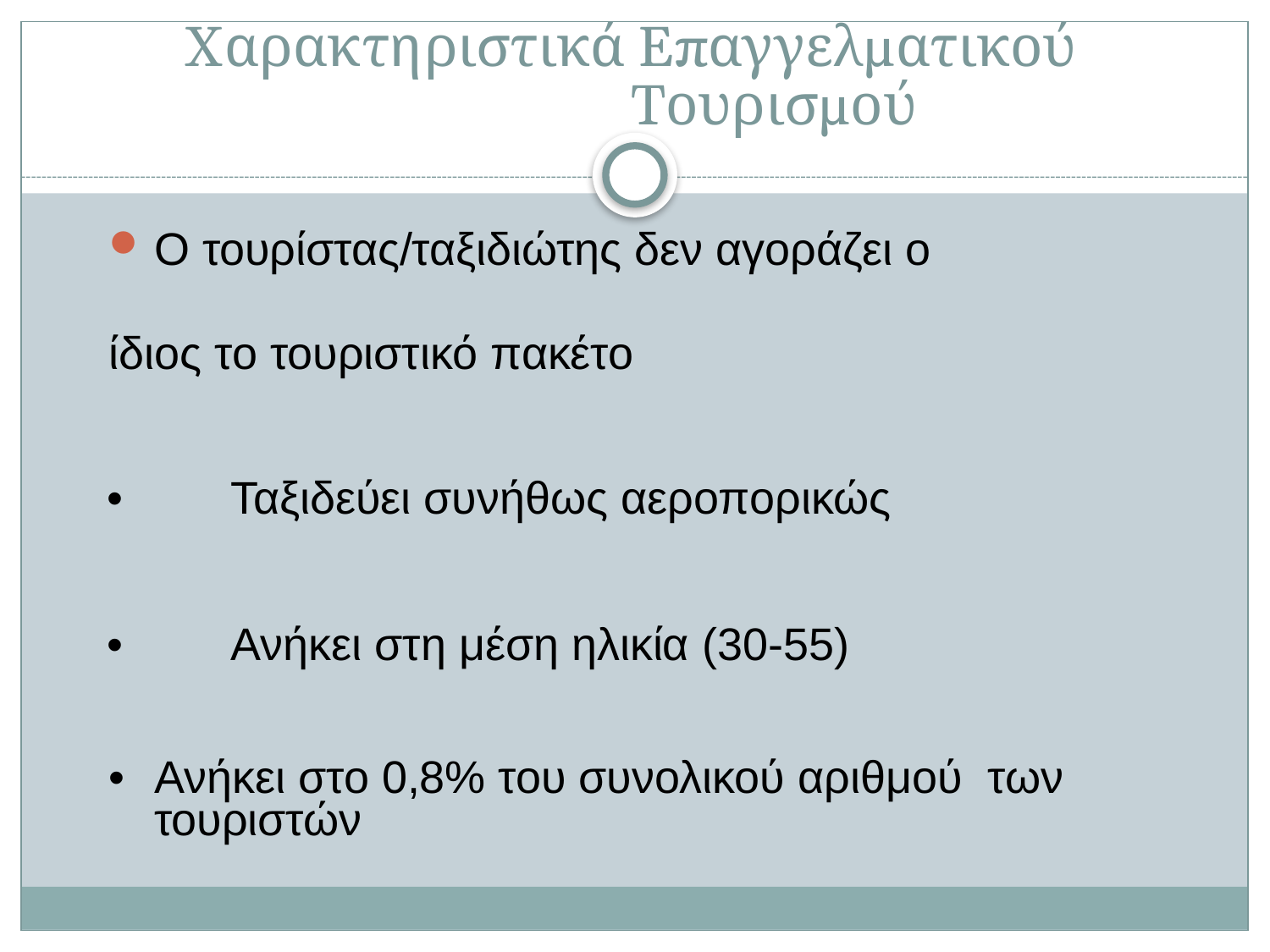

# Χαρακτηριστικά Επαγγελματικού  Τουρισμού
Ο τουρίστας/ταξιδιώτης δεν αγοράζει ο

ίδιος το τουριστικό πακέτο

•	Ταξιδεύει συνήθως αεροπορικώς

•	Ανήκει στη μέση ηλικία (30-55)

•	Ανήκει στο 0,8% του συνολικού αριθμού  των τουριστών